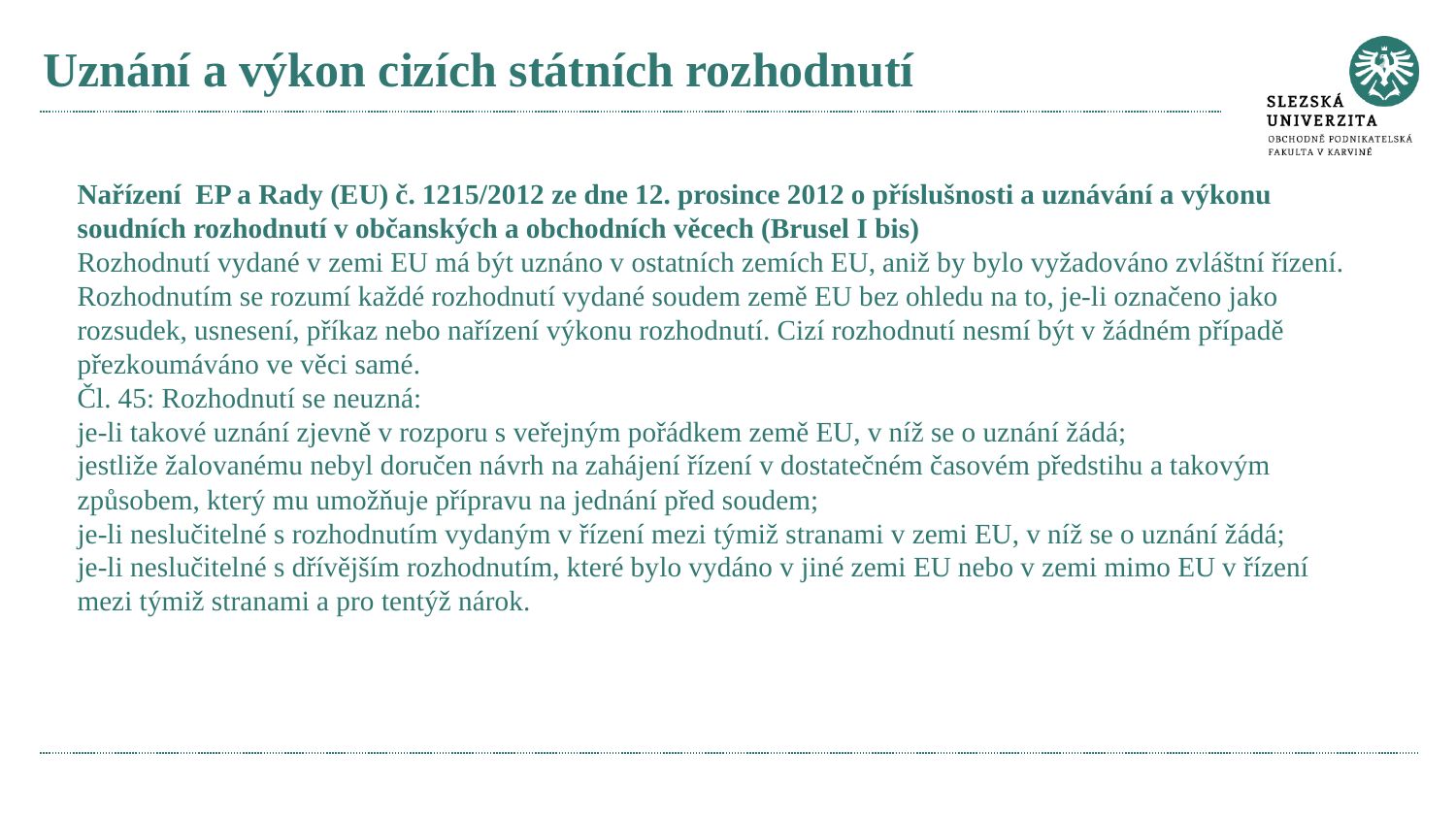

# Uznání a výkon cizích státních rozhodnutí
Nařízení  EP a Rady (EU) č. 1215/2012 ze dne 12. prosince 2012 o příslušnosti a uznávání a výkonu soudních rozhodnutí v občanských a obchodních věcech (Brusel I bis)
Rozhodnutí vydané v zemi EU má být uznáno v ostatních zemích EU, aniž by bylo vyžadováno zvláštní řízení. Rozhodnutím se rozumí každé rozhodnutí vydané soudem země EU bez ohledu na to, je-li označeno jako rozsudek, usnesení, příkaz nebo nařízení výkonu rozhodnutí. Cizí rozhodnutí nesmí být v žádném případě přezkoumáváno ve věci samé.
Čl. 45: Rozhodnutí se neuzná:
je-li takové uznání zjevně v rozporu s veřejným pořádkem země EU, v níž se o uznání žádá;
jestliže žalovanému nebyl doručen návrh na zahájení řízení v dostatečném časovém předstihu a takovým způsobem, který mu umožňuje přípravu na jednání před soudem;
je-li neslučitelné s rozhodnutím vydaným v řízení mezi týmiž stranami v zemi EU, v níž se o uznání žádá;
je-li neslučitelné s dřívějším rozhodnutím, které bylo vydáno v jiné zemi EU nebo v zemi mimo EU v řízení mezi týmiž stranami a pro tentýž nárok.